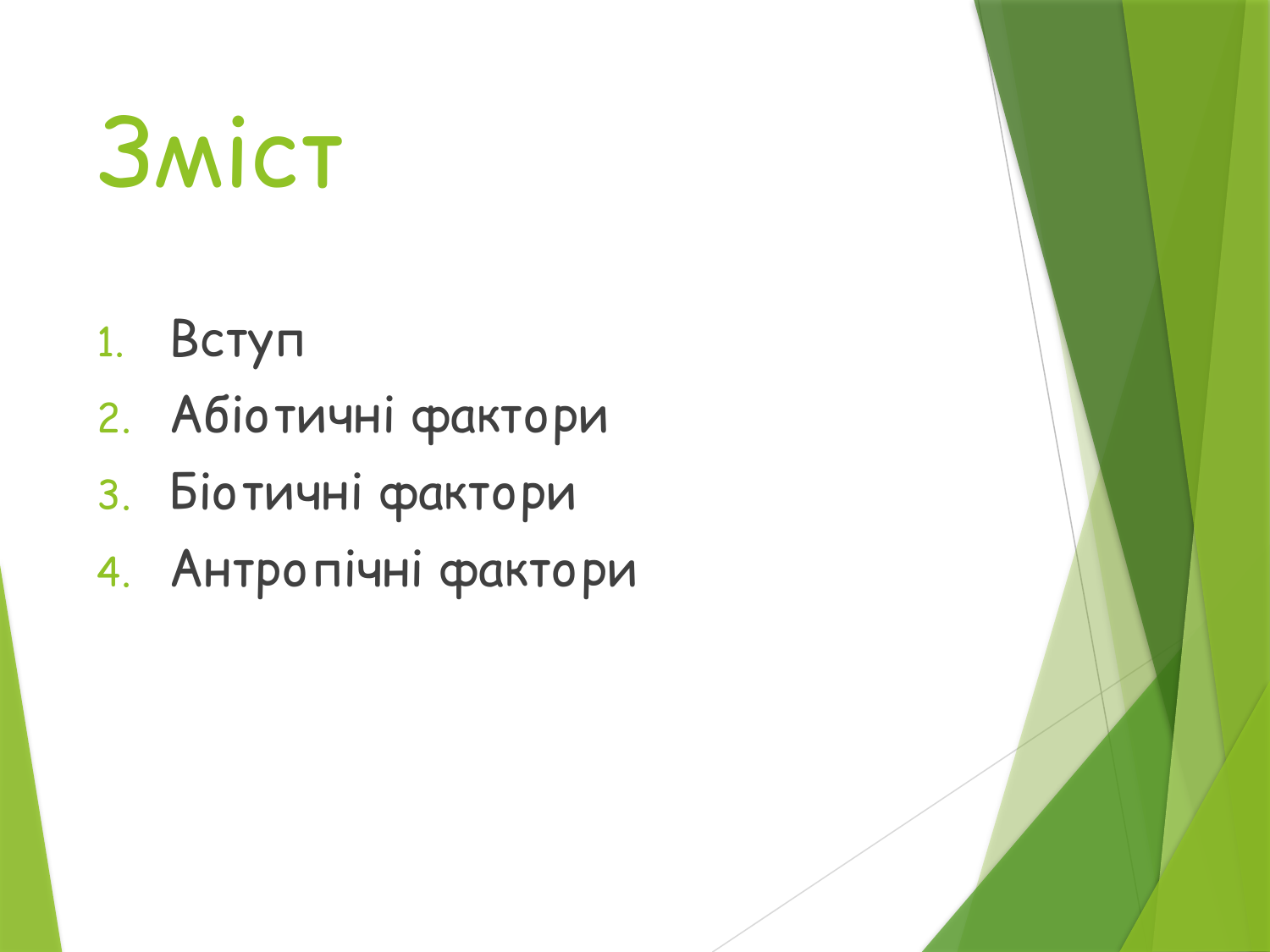

# Зміст
Вступ
Абіотичні фактори
Біотичні фактори
Антропічні фактори